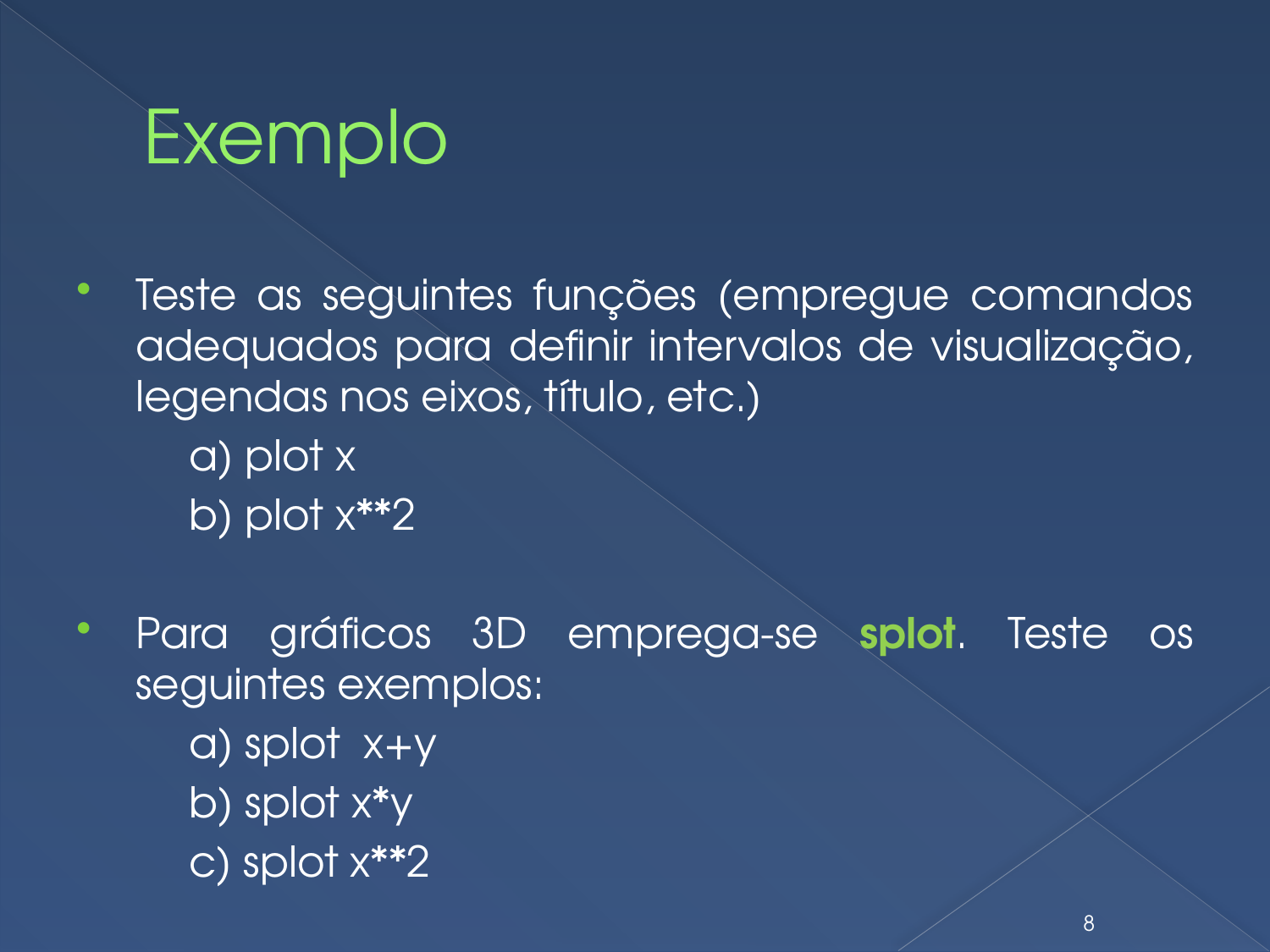

# Exemplo
Teste as seguintes funções (empregue comandos adequados para definir intervalos de visualização, legendas nos eixos, título, etc.)
         a) plot x
         b) plot x**2

Para gráficos 3D emprega-se splot. Teste os seguintes exemplos:
         a) splot  x+y
         b) splot x*y
         c) splot x**2

8